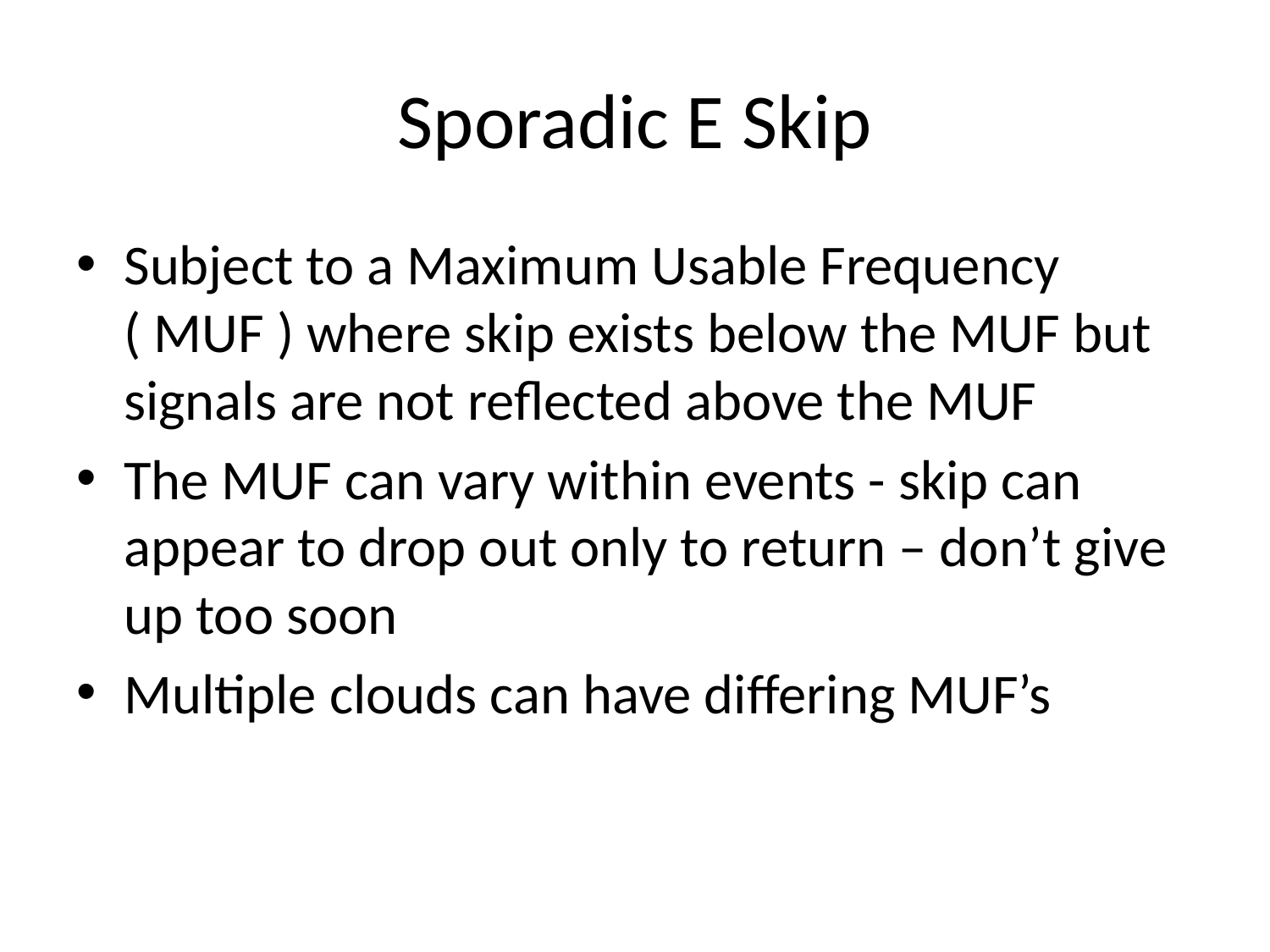

# Sporadic E Skip
Subject to a Maximum Usable Frequency ( MUF ) where skip exists below the MUF but signals are not reflected above the MUF
The MUF can vary within events - skip can appear to drop out only to return – don’t give up too soon
Multiple clouds can have differing MUF’s